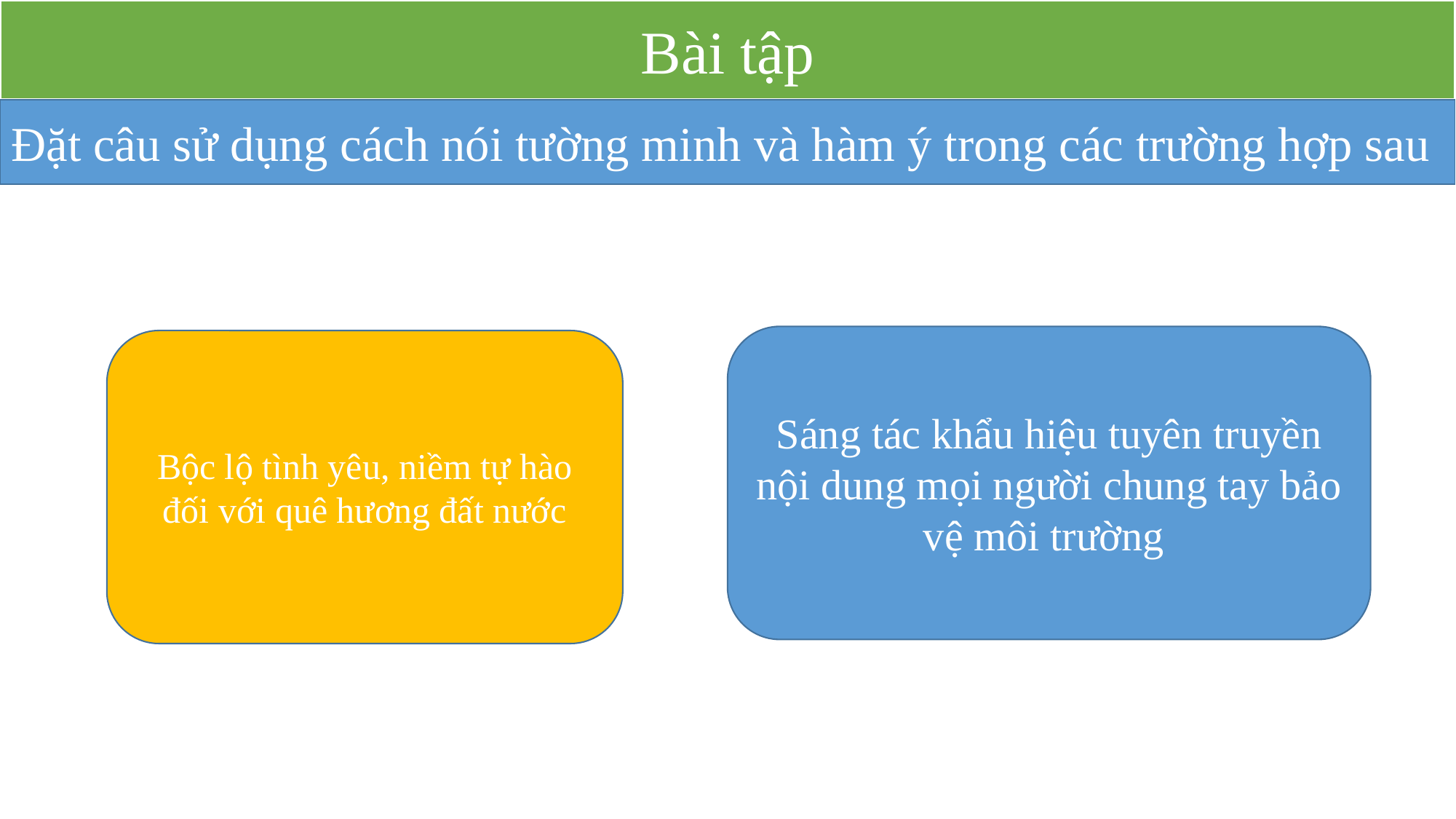

Bài tập
Đặt câu sử dụng cách nói tường minh và hàm ý trong các trường hợp sau
Sáng tác khẩu hiệu tuyên truyền nội dung mọi người chung tay bảo vệ môi trường
Bộc lộ tình yêu, niềm tự hào đối với quê hương đất nước